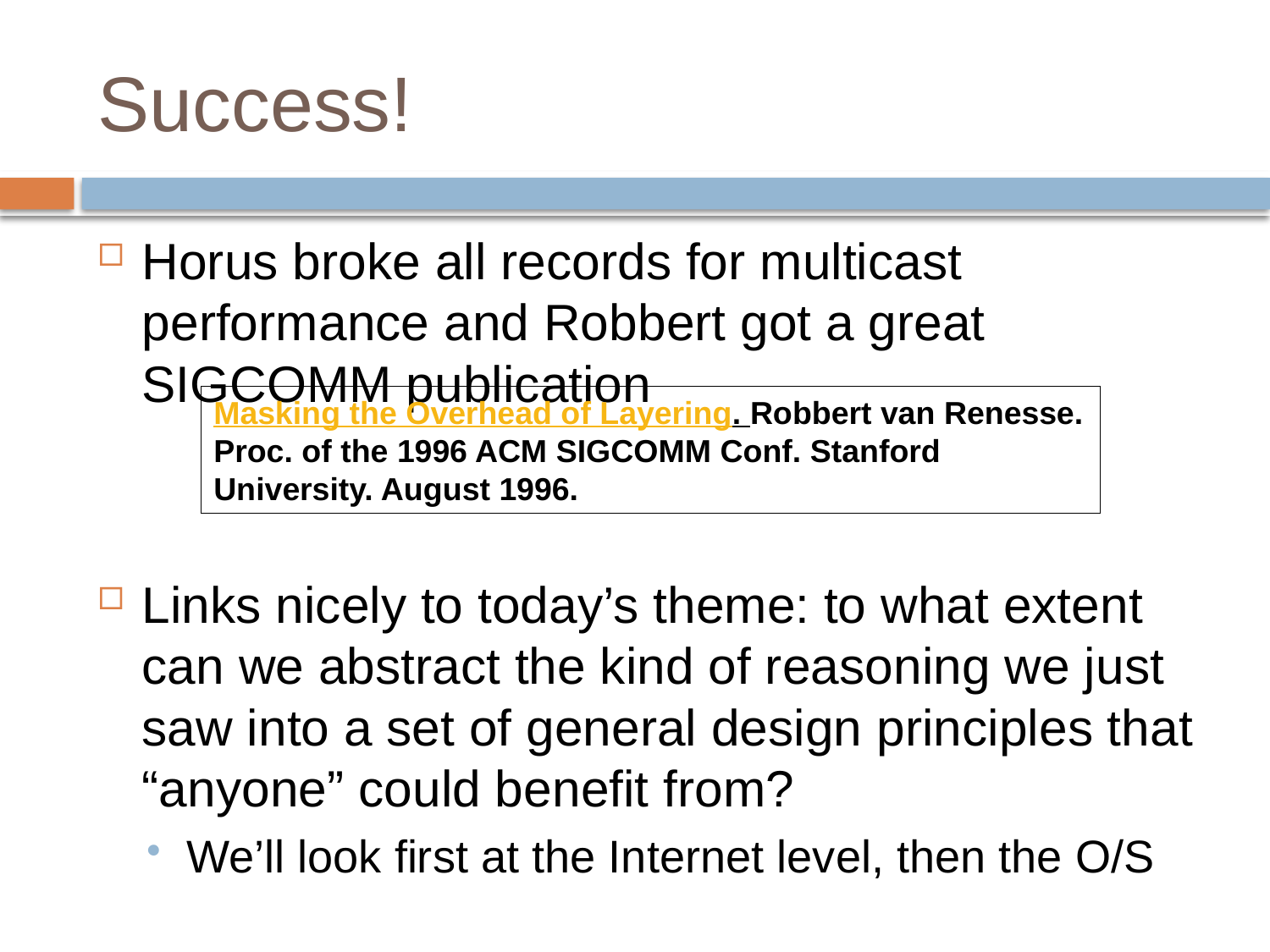

# Success!
Horus broke all records for multicast performance and Robbert got a great SIGCOMM publication

Links nicely to today’s theme: to what extent can we abstract the kind of reasoning we just saw into a set of general design principles that “anyone” could benefit from?
We’ll look first at the Internet level, then the O/S
Masking the Overhead of Layering. Robbert van Renesse. Proc. of the 1996 ACM SIGCOMM Conf. Stanford University. August 1996.